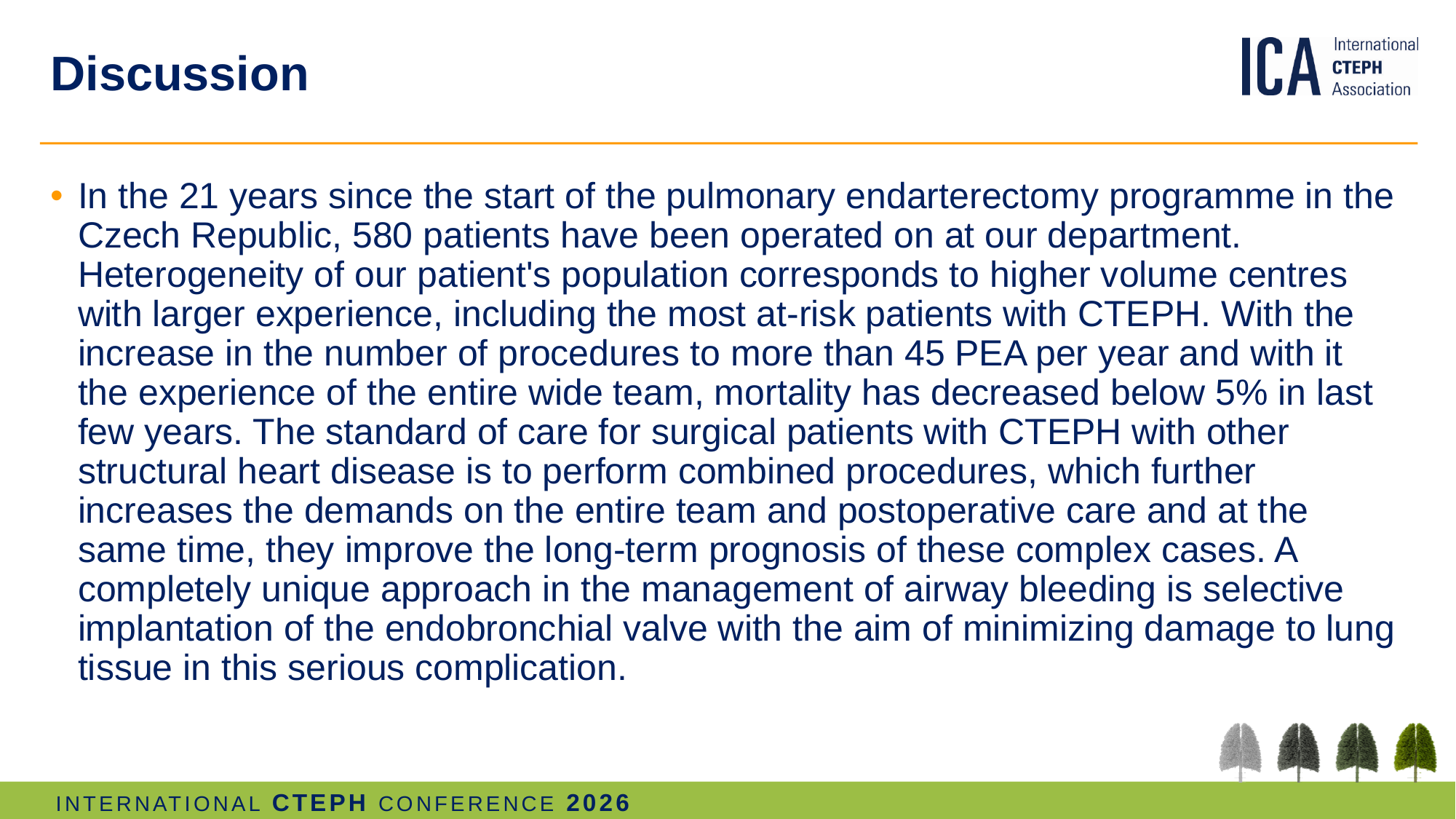

# Discussion
In the 21 years since the start of the pulmonary endarterectomy programme in the Czech Republic, 580 patients have been operated on at our department. Heterogeneity of our patient's population corresponds to higher volume centres with larger experience, including the most at-risk patients with CTEPH. With the increase in the number of procedures to more than 45 PEA per year and with it the experience of the entire wide team, mortality has decreased below 5% in last few years. The standard of care for surgical patients with CTEPH with other structural heart disease is to perform combined procedures, which further increases the demands on the entire team and postoperative care and at the same time, they improve the long-term prognosis of these complex cases. A completely unique approach in the management of airway bleeding is selective implantation of the endobronchial valve with the aim of minimizing damage to lung tissue in this serious complication.